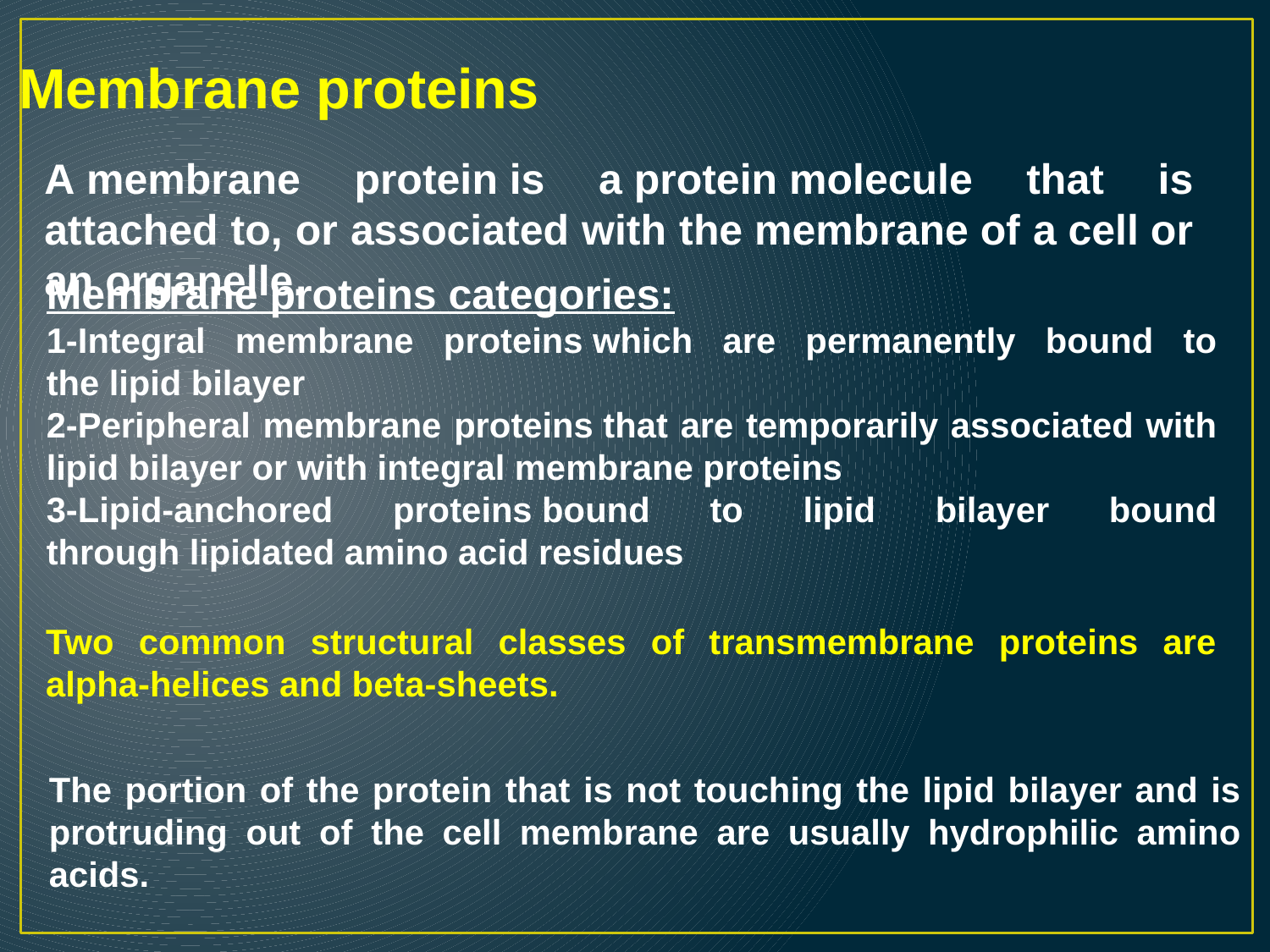

Membrane proteins
A membrane protein is a protein molecule that is attached to, or associated with the membrane of a cell or an organelle.
Membrane proteins categories:
1-Integral membrane proteins which are permanently bound to the lipid bilayer
2-Peripheral membrane proteins that are temporarily associated with lipid bilayer or with integral membrane proteins
3-Lipid-anchored proteins bound to lipid bilayer bound through lipidated amino acid residues

Two common structural classes of transmembrane proteins are alpha-helices and beta-sheets.
The portion of the protein that is not touching the lipid bilayer and is protruding out of the cell membrane are usually hydrophilic amino acids.